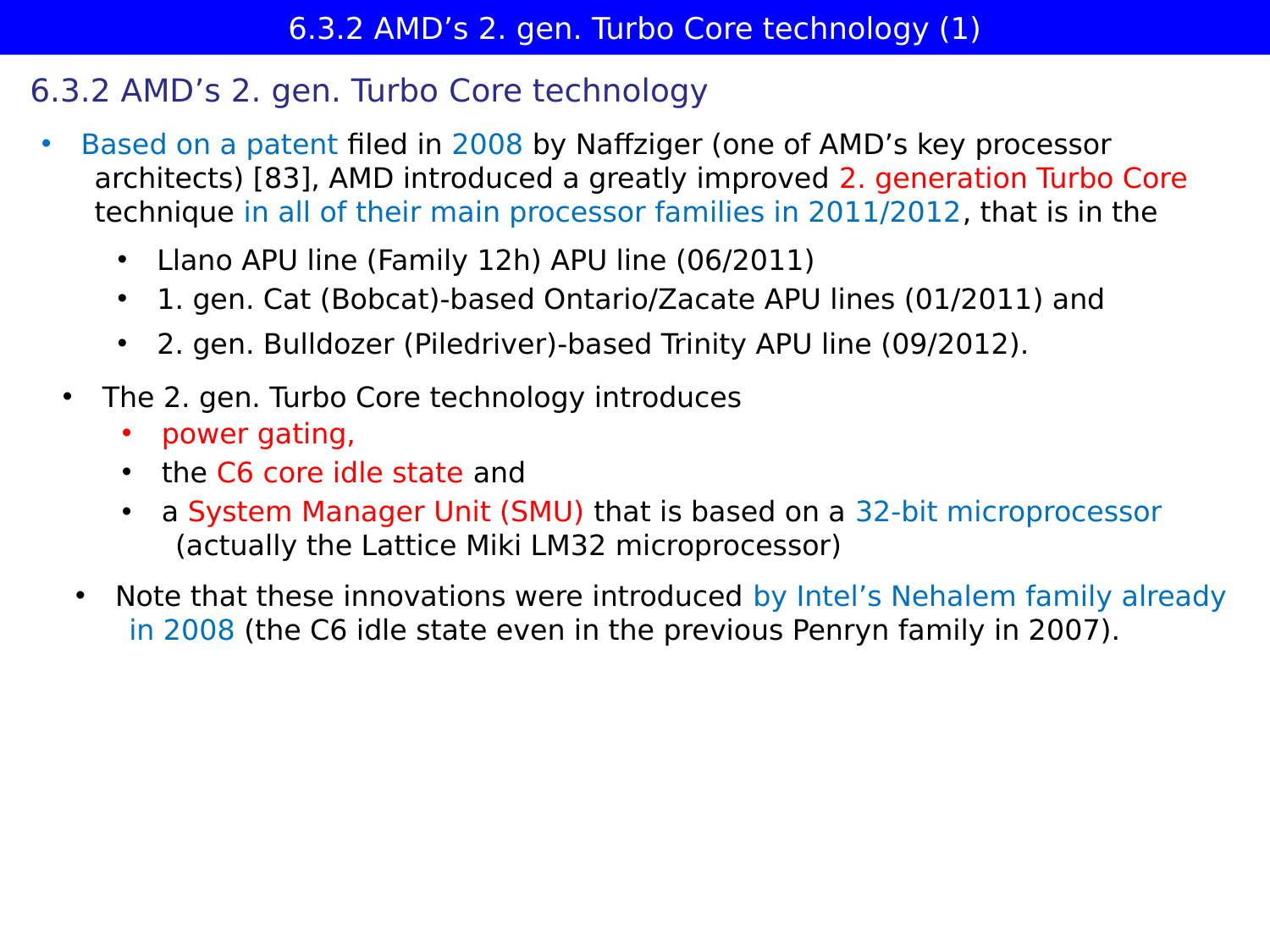

# 6.3.2 AMD’s 2. gen. Turbo Core technology (1)
6.3.2 AMD’s 2. gen. Turbo Core technology
Based on a patent filed in 2008 by Naffziger (one of AMD’s key processor
      architects) [83], AMD introduced a greatly improved 2. generation Turbo Core
      technique in all of their main processor families in 2011/2012, that is in the
Llano APU line (Family 12h) APU line (06/2011)
1. gen. Cat (Bobcat)-based Ontario/Zacate APU lines (01/2011) and
2. gen. Bulldozer (Piledriver)-based Trinity APU line (09/2012).
The 2. gen. Turbo Core technology introduces
power gating,
the C6 core idle state and
a System Manager Unit (SMU) that is based on a 32-bit microprocessor
      (actually the Lattice Miki LM32 microprocessor)
Note that these innovations were introduced by Intel’s Nehalem family already
      in 2008 (the C6 idle state even in the previous Penryn family in 2007).